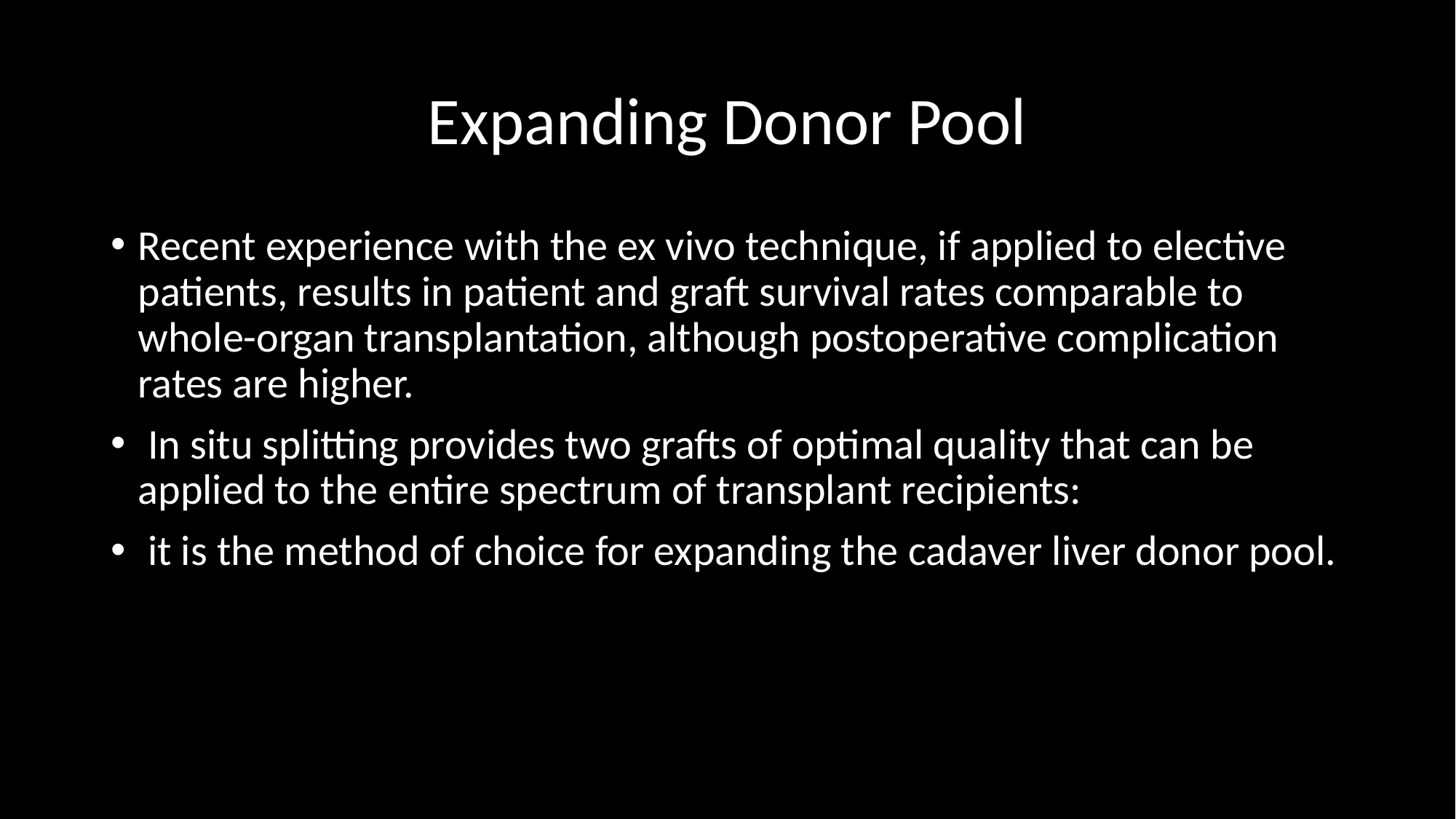

# Expanding Donor Pool
Recent experience with the ex vivo technique, if applied to elective patients, results in patient and graft survival rates comparable to whole-organ transplantation, although postoperative complication rates are higher.
 In situ splitting provides two grafts of optimal quality that can be applied to the entire spectrum of transplant recipients:
 it is the method of choice for expanding the cadaver liver donor pool.